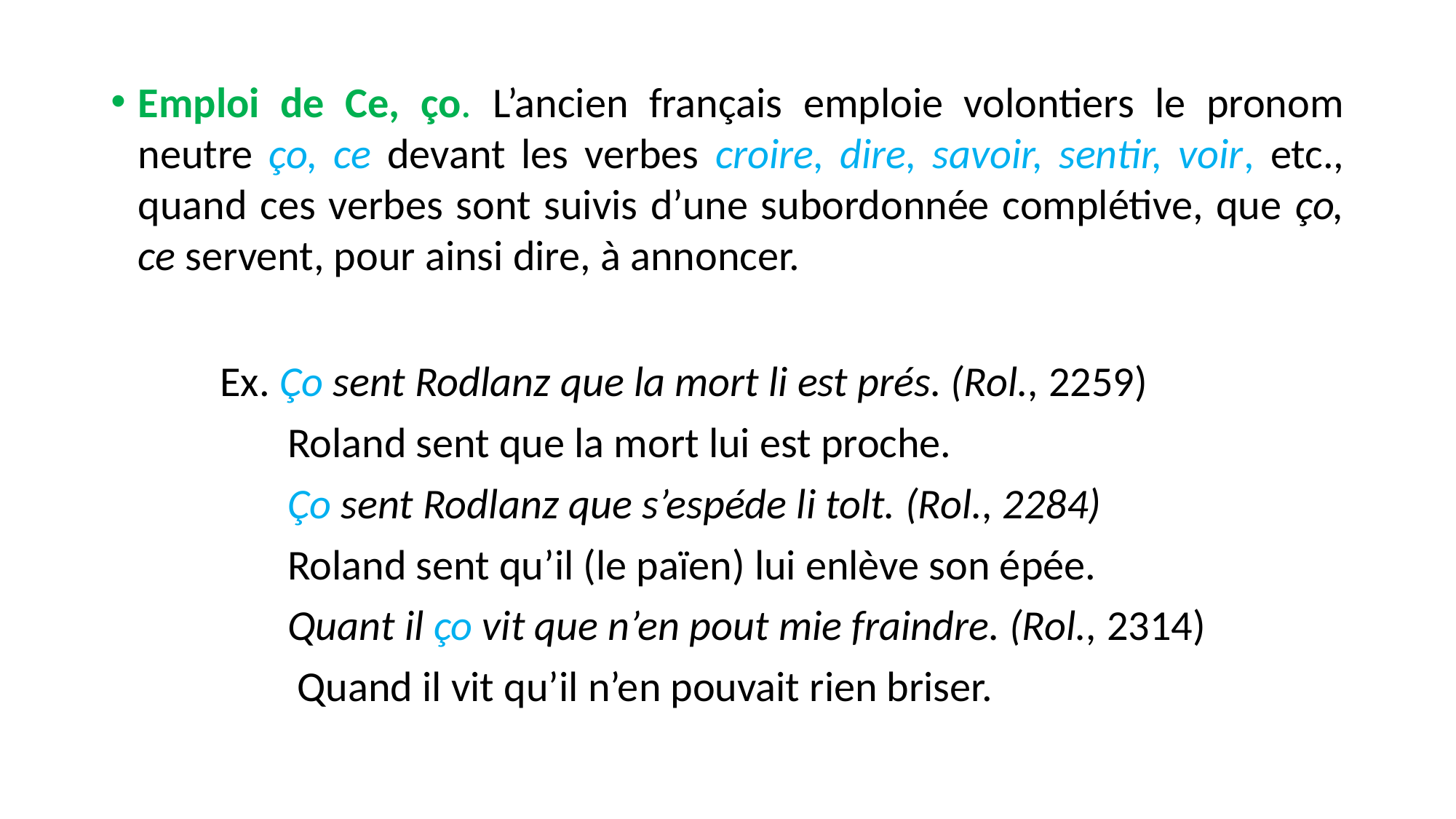

Emploi de Ce, ço. L’ancien français emploie volontiers le pronom neutre ço, ce devant les verbes croire, dire, savoir, sentir, voir, etc., quand ces verbes sont suivis d’une subordonnée complétive, que ço, ce servent, pour ainsi dire, à annoncer.

	Ex. Ço sent Rodlanz que la mort li est prés. (Rol., 2259)
	       Roland sent que la mort lui est proche.
	       Ço sent Rodlanz que s’espéde li tolt. (Rol., 2284)
	       Roland sent qu’il (le païen) lui enlève son épée.
	       Quant il ço vit que n’en pout mie fraindre. (Rol., 2314)
	        Quand il vit qu’il n’en pouvait rien briser.